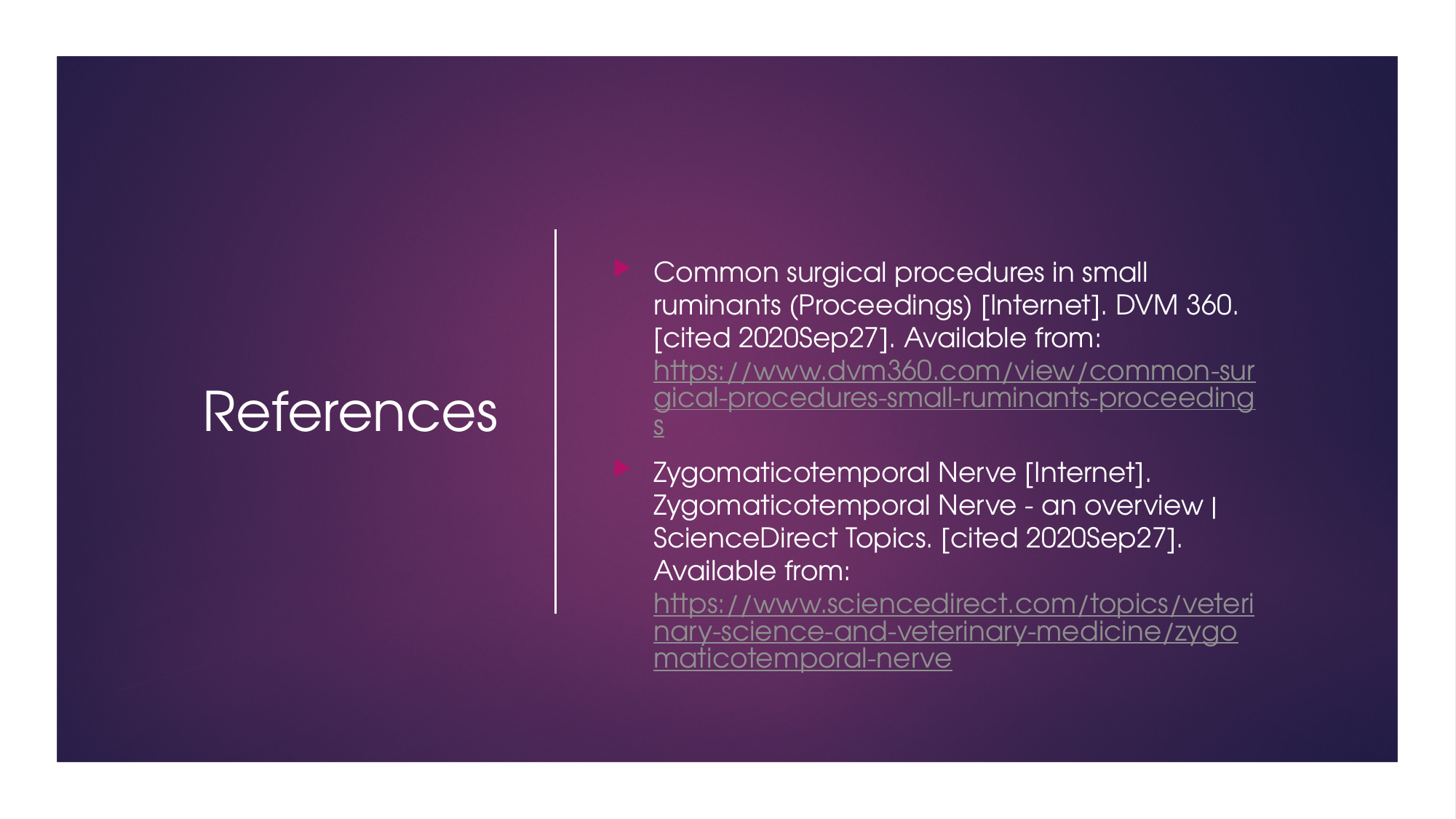

# References
Common surgical procedures in small ruminants (Proceedings) [Internet]. DVM 360. [cited 2020Sep27]. Available from: https://www.dvm360.com/view/common-surgical-procedures-small-ruminants-proceedings
Zygomaticotemporal Nerve [Internet]. Zygomaticotemporal Nerve - an overview | ScienceDirect Topics. [cited 2020Sep27]. Available from: https://www.sciencedirect.com/topics/veterinary-science-and-veterinary-medicine/zygomaticotemporal-nerve